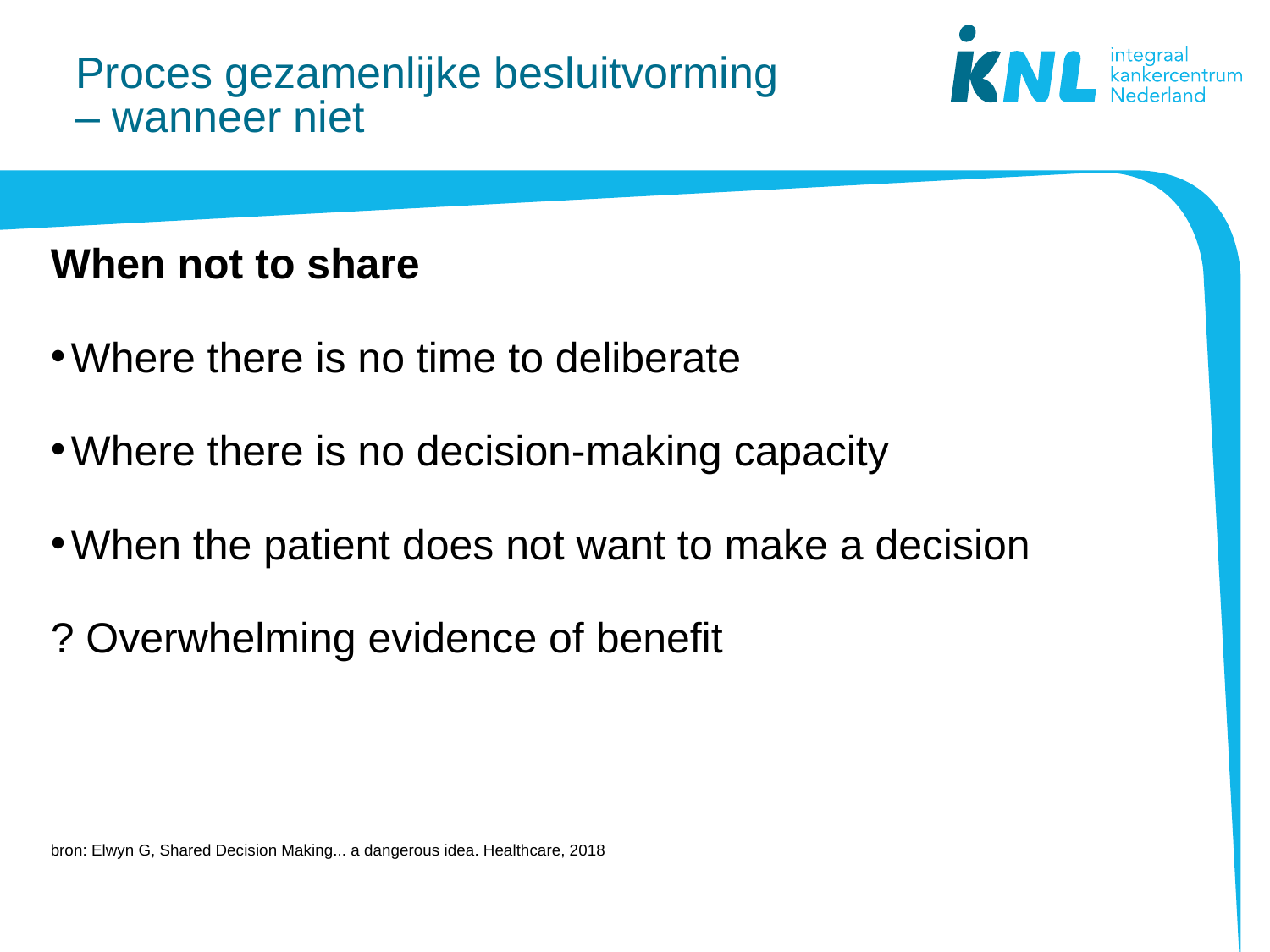

# Proces gezamenlijke besluitvorming – wanneer niet
When not to share
Where there is no time to deliberate
Where there is no decision-making capacity
When the patient does not want to make a decision
? Overwhelming evidence of benefit

bron: Elwyn G, Shared Decision Making... a dangerous idea. Healthcare, 2018